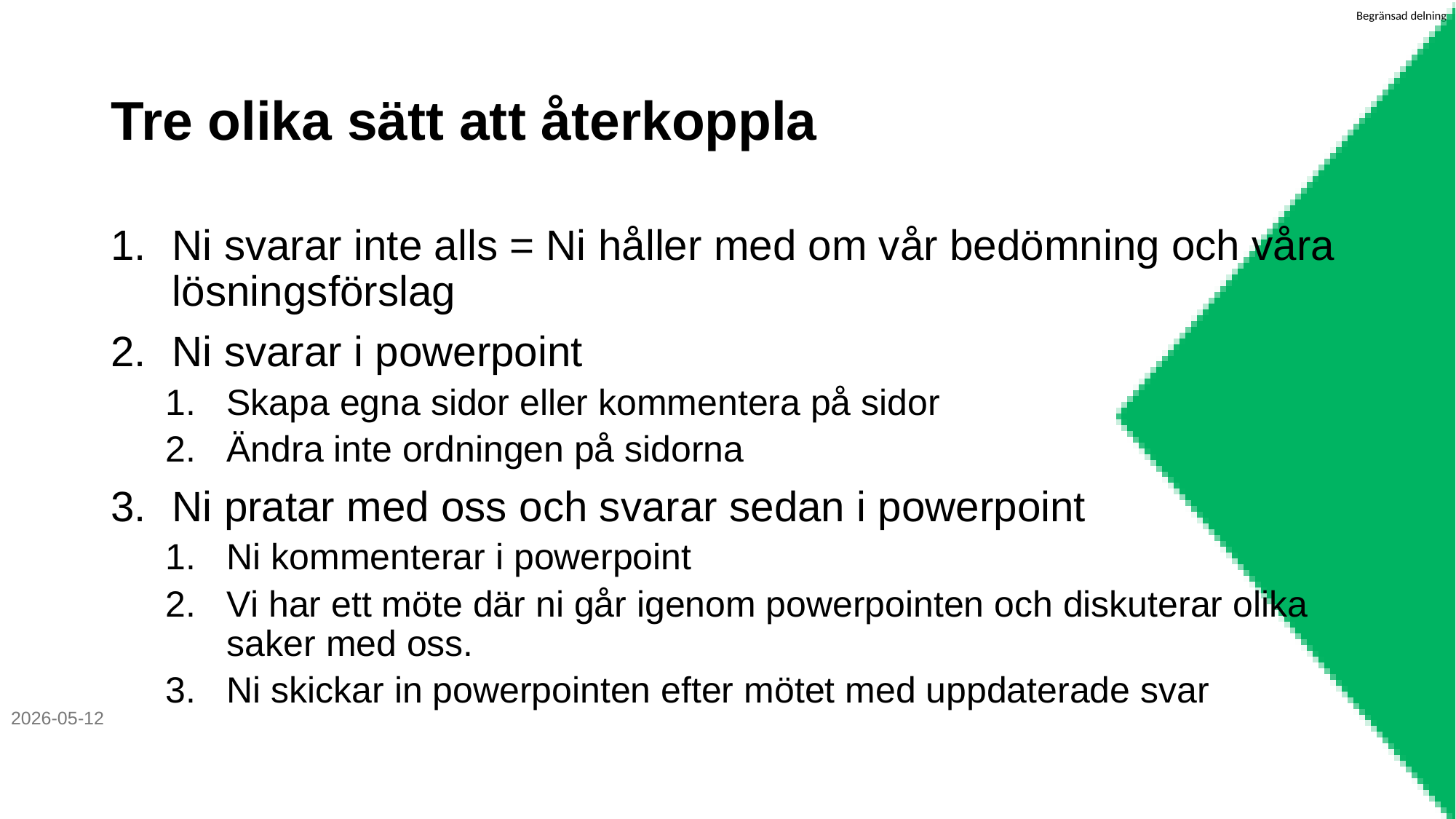

# Tre olika sätt att återkoppla
Ni svarar inte alls = Ni håller med om vår bedömning och våra lösningsförslag
Ni svarar i powerpoint
Skapa egna sidor eller kommentera på sidor
Ändra inte ordningen på sidorna
Ni pratar med oss och svarar sedan i powerpoint
Ni kommenterar i powerpoint
Vi har ett möte där ni går igenom powerpointen och diskuterar olika saker med oss.
Ni skickar in powerpointen efter mötet med uppdaterade svar
2026-05-12